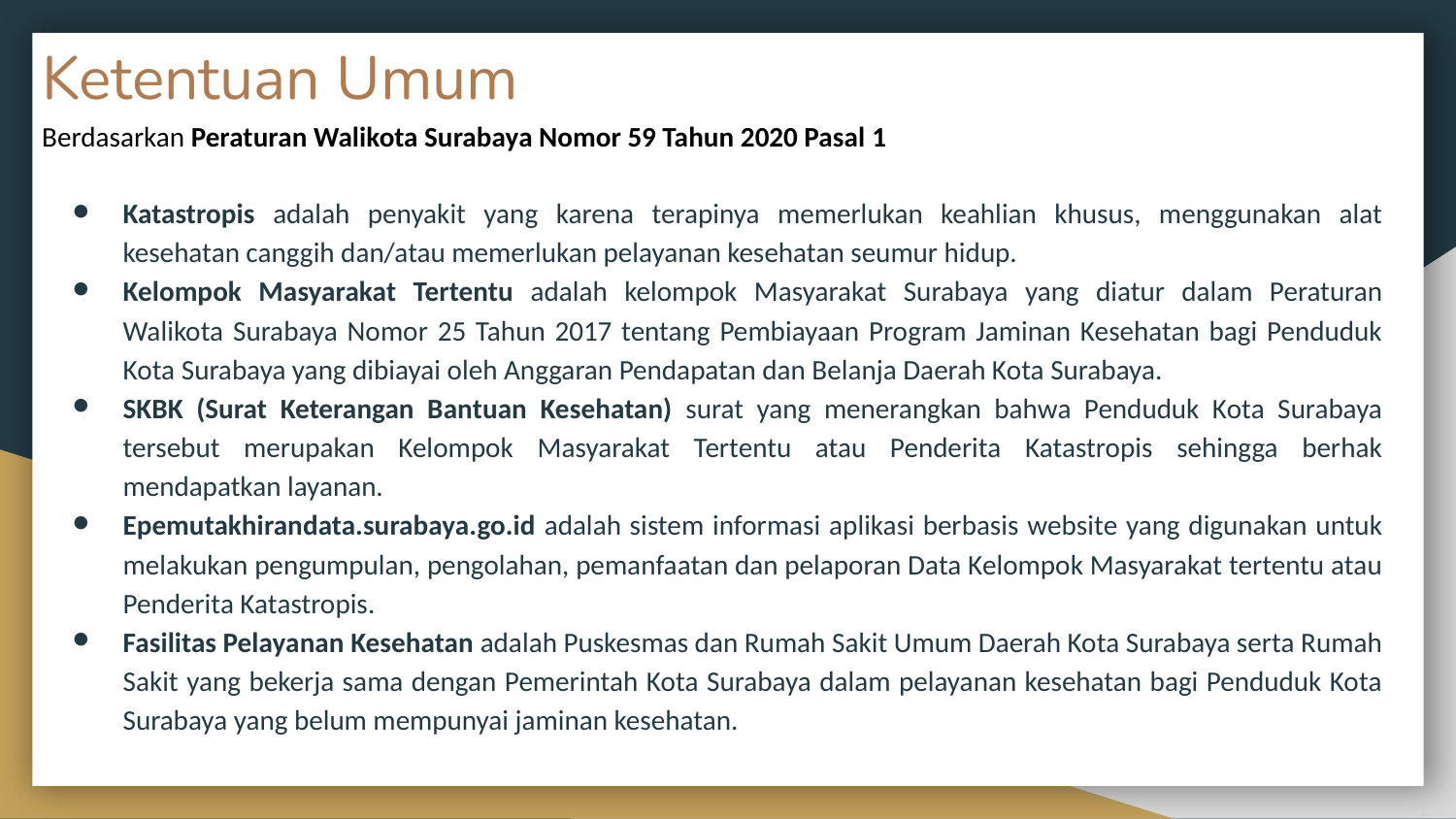

# Ketentuan Umum
Berdasarkan Peraturan Walikota Surabaya Nomor 59 Tahun 2020 Pasal 1
Katastropis adalah penyakit yang karena terapinya memerlukan keahlian khusus, menggunakan alat kesehatan canggih dan/atau memerlukan pelayanan kesehatan seumur hidup.
Kelompok Masyarakat Tertentu adalah kelompok Masyarakat Surabaya yang diatur dalam Peraturan Walikota Surabaya Nomor 25 Tahun 2017 tentang Pembiayaan Program Jaminan Kesehatan bagi Penduduk Kota Surabaya yang dibiayai oleh Anggaran Pendapatan dan Belanja Daerah Kota Surabaya.
SKBK (Surat Keterangan Bantuan Kesehatan) surat yang menerangkan bahwa Penduduk Kota Surabaya tersebut merupakan Kelompok Masyarakat Tertentu atau Penderita Katastropis sehingga berhak mendapatkan layanan.
Epemutakhirandata.surabaya.go.id adalah sistem informasi aplikasi berbasis website yang digunakan untuk melakukan pengumpulan, pengolahan, pemanfaatan dan pelaporan Data Kelompok Masyarakat tertentu atau Penderita Katastropis.
Fasilitas Pelayanan Kesehatan adalah Puskesmas dan Rumah Sakit Umum Daerah Kota Surabaya serta Rumah Sakit yang bekerja sama dengan Pemerintah Kota Surabaya dalam pelayanan kesehatan bagi Penduduk Kota Surabaya yang belum mempunyai jaminan kesehatan.